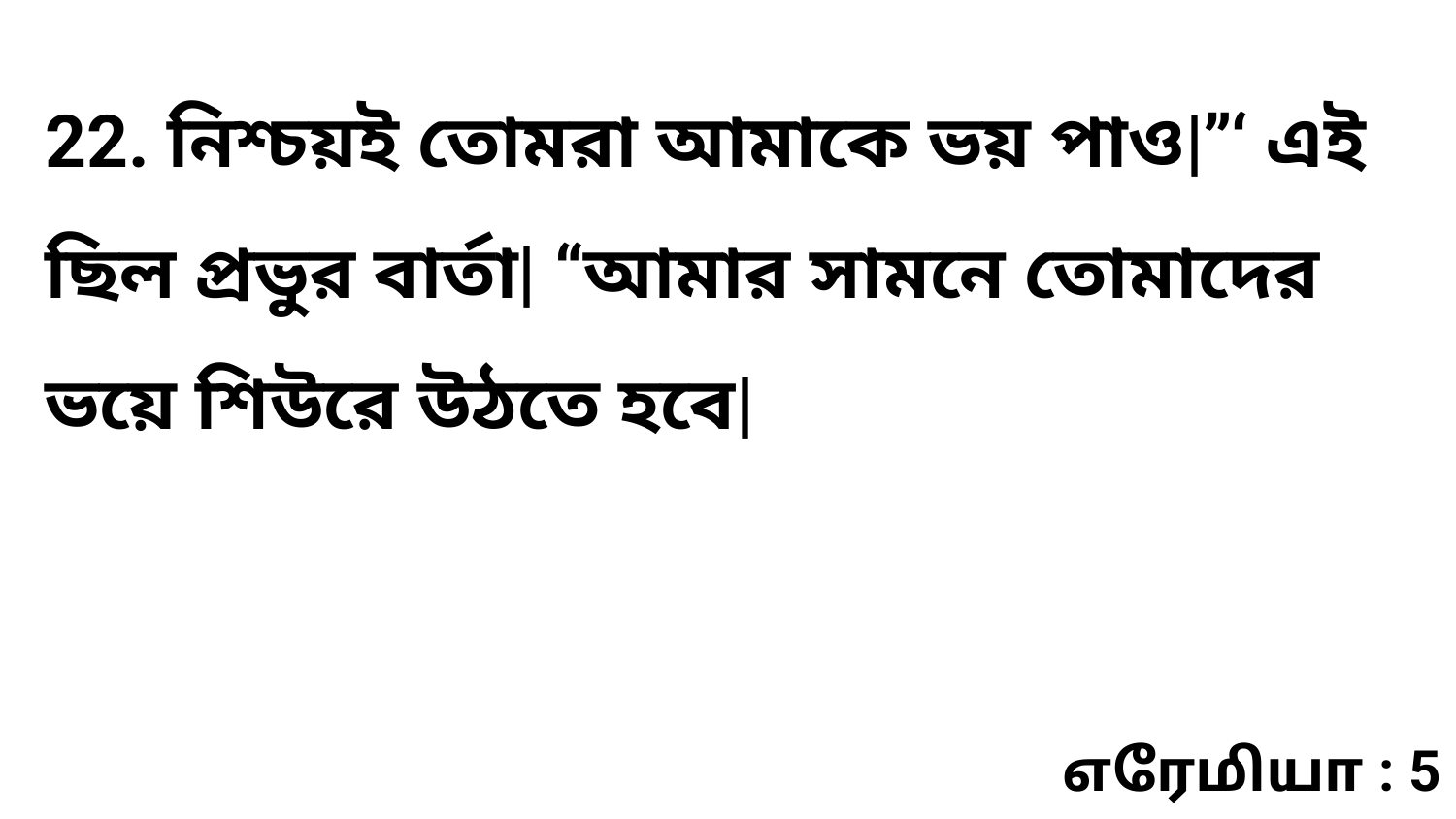

22. নিশ্চয়ই তোমরা আমাকে ভয় পাও|”‘ এই ছিল প্রভুর বার্তা| “আমার সামনে তোমাদের ভয়ে শিউরে উঠতে হবে|
எரேமியா : 5